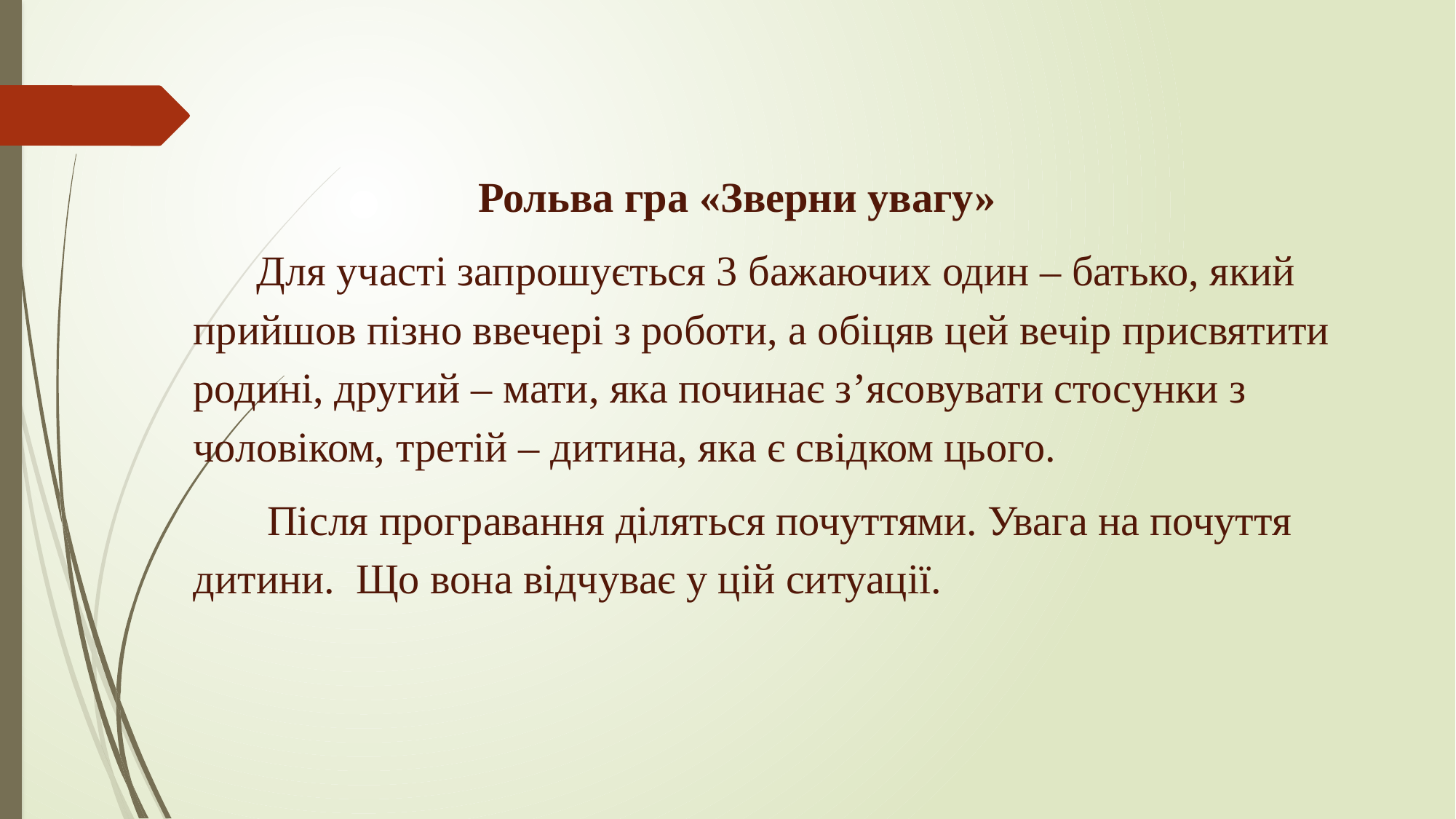

Рольва гра «Зверни увагу»
      Для участі запрошується 3 бажаючих один – батько, який прийшов пізно ввечері з роботи, а обіцяв цей вечір присвятити родині, другий – мати, яка починає з’ясовувати стосунки з чоловіком, третій – дитина, яка є свідком цього.
       Після програвання діляться почуттями. Увага на почуття дитини.  Що вона відчуває у цій ситуації.